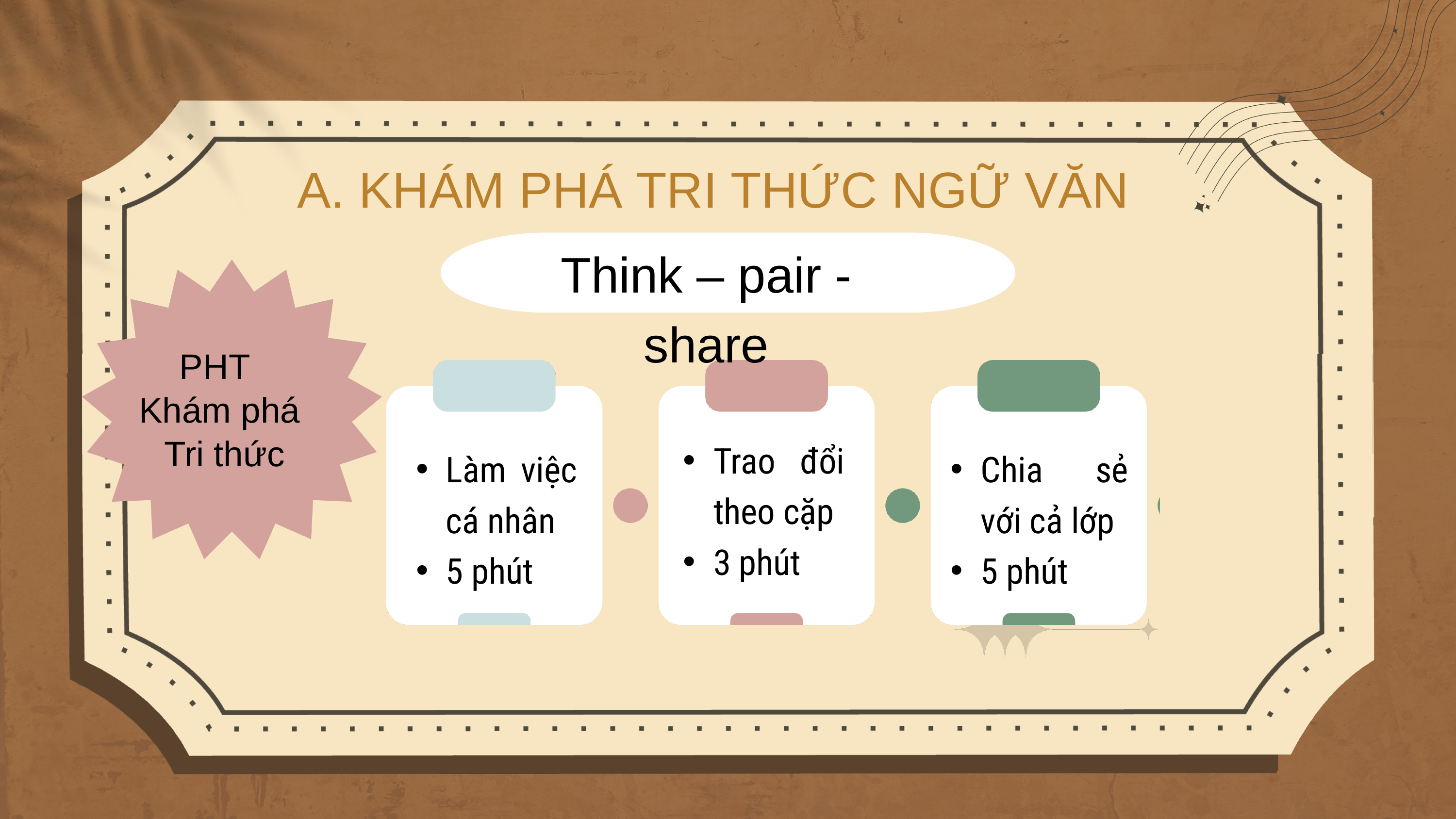

A. KHÁM PHÁ TRI THỨC NGỮ VĂN

Think – pair - share

PHT
Khám phá
 Tri thức

Trao đổi theo cặp
3 phút
Làm việc cá nhân
5 phút
Chia sẻ với cả lớp
5 phút